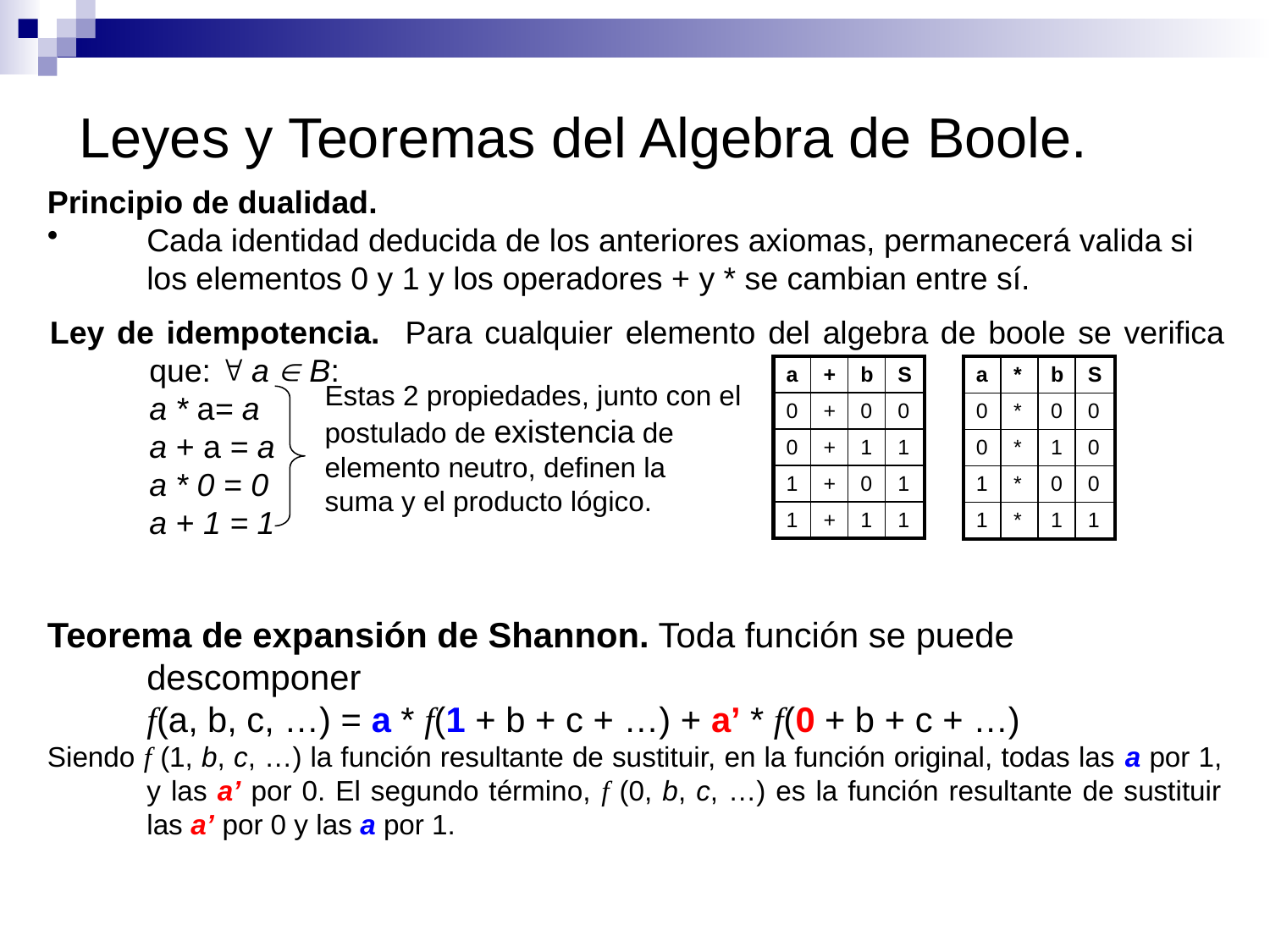

# Leyes y Teoremas del Algebra de Boole.
Principio de dualidad.
Cada identidad deducida de los anteriores axiomas, permanecerá valida si los elementos 0 y 1 y los operadores + y * se cambian entre sí.
Ley de idempotencia.  Para cualquier elemento del algebra de boole se verifica que: ∀ a ∈ B:
	a * a= a
	a + a = a
	a * 0 = 0
	a + 1 = 1
| a | + | b | S |
| --- | --- | --- | --- |
| 0 | + | 0 | 0 |
| 0 | + | 1 | 1 |
| 1 | + | 0 | 1 |
| 1 | + | 1 | 1 |
| a | \* | b | S |
| --- | --- | --- | --- |
| 0 | \* | 0 | 0 |
| 0 | \* | 1 | 0 |
| 1 | \* | 0 | 0 |
| 1 | \* | 1 | 1 |
Estas 2 propiedades, junto con el postulado de existencia de elemento neutro, definen la suma y el producto lógico.

Teorema de expansión de Shannon. Toda función se puede descomponer
	f(a, b, c, …) = a * f(1 + b + c + …) + a’ * f(0 + b + c + …)
Siendo f (1, b, c, …) la función resultante de sustituir, en la función original, todas las a por 1, y las a’ por 0. El segundo término, f (0, b, c, …) es la función resultante de sustituir las a’ por 0 y las a por 1.